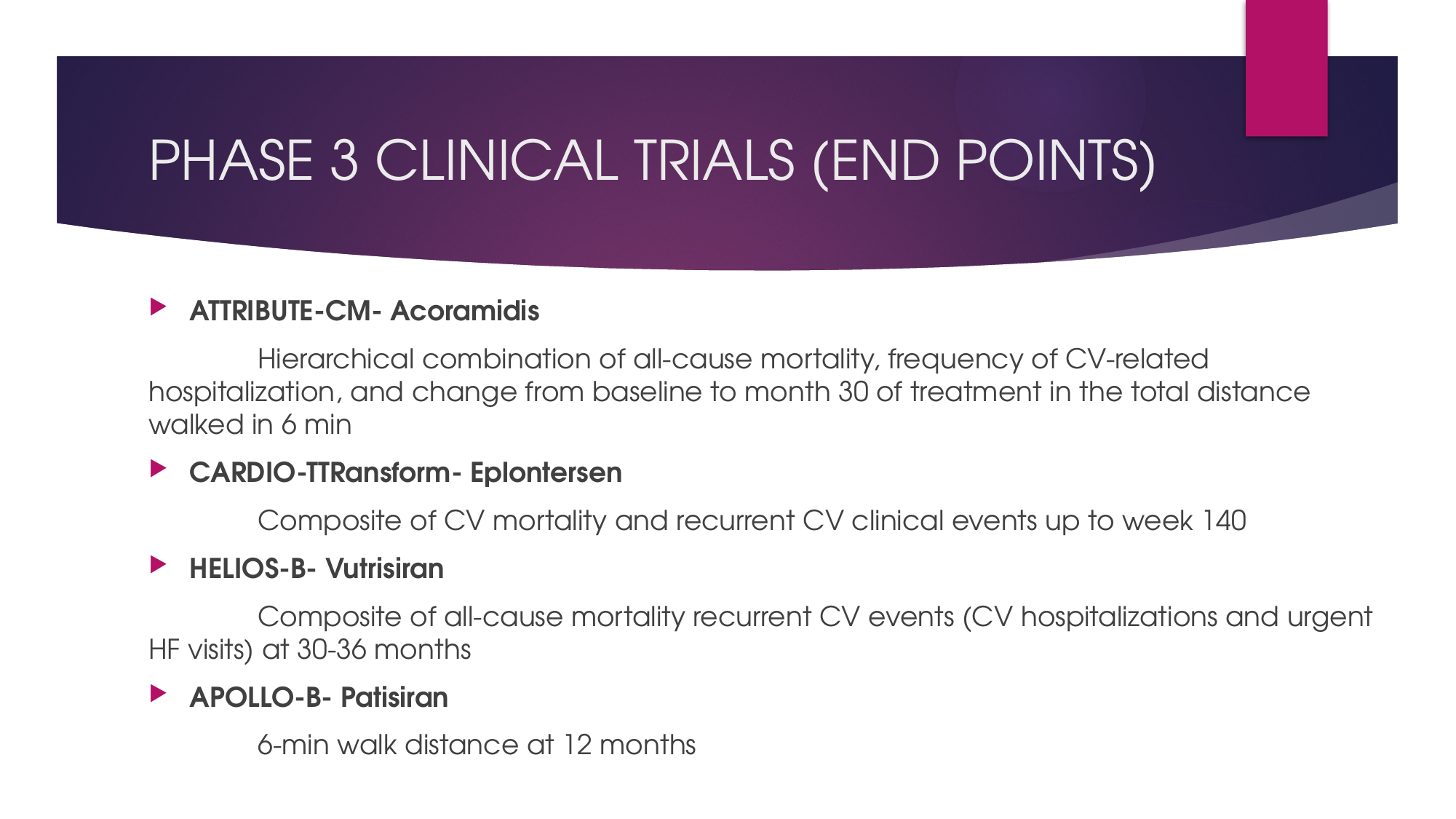

# PHASE 3 CLINICAL TRIALS (END POINTS)
ATTRIBUTE-CM- Acoramidis
 	Hierarchical combination of all-cause mortality, frequency of CV-related hospitalization, and change from baseline to month 30 of treatment in the total distance walked in 6 min
CARDIO-TTRansform- Eplontersen
	Composite of CV mortality and recurrent CV clinical events up to week 140
HELIOS-B- Vutrisiran
	Composite of all-cause mortality recurrent CV events (CV hospitalizations and urgent HF visits) at 30-36 months
APOLLO-B- Patisiran
	6-min walk distance at 12 months